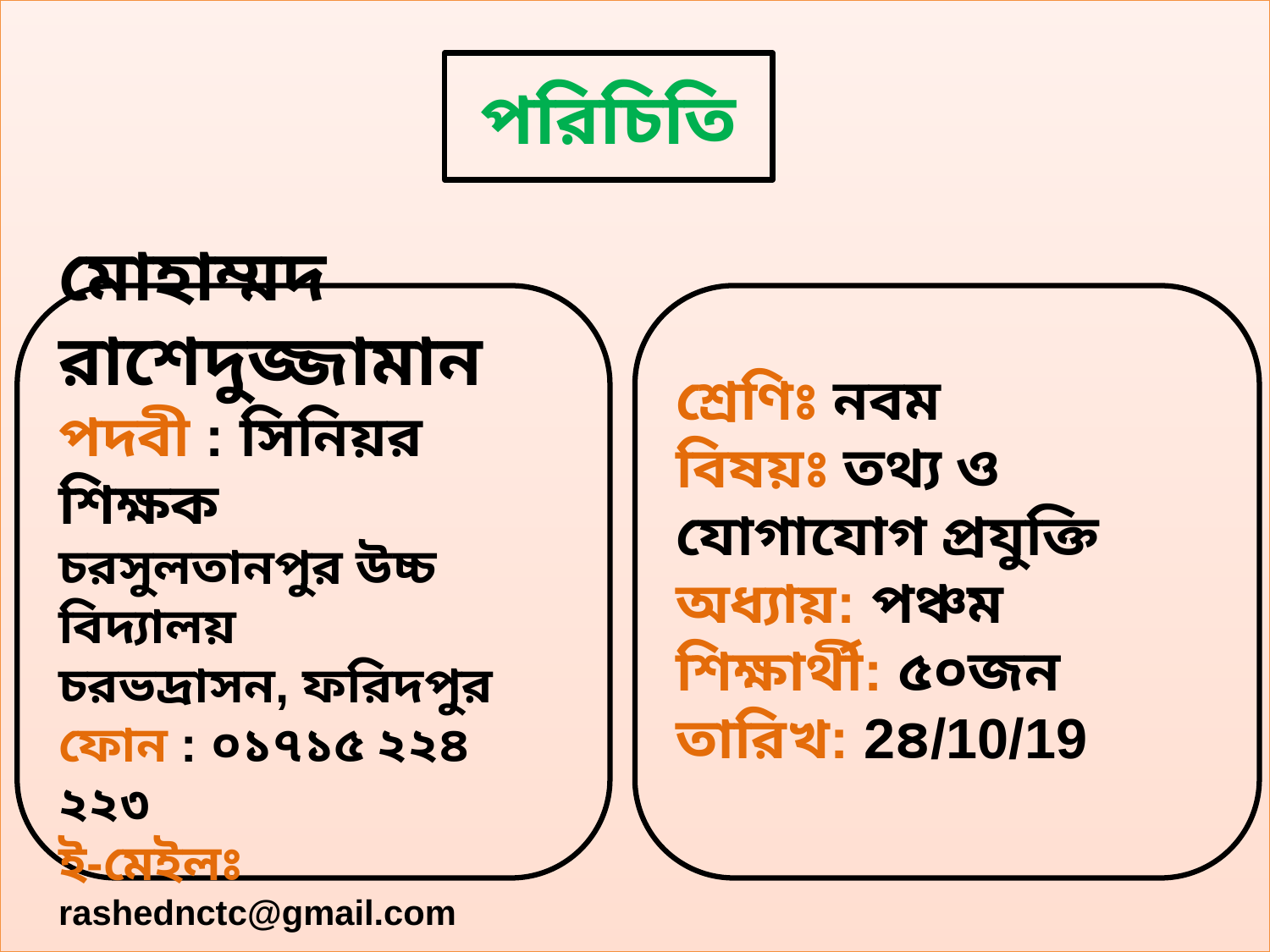

# পরিচিতি
মোহাম্মদ রাশেদুজ্জামান
পদবী : সিনিয়র শিক্ষক
চরসুলতানপুর উচ্চ বিদ্যালয়
চরভদ্রাসন, ফরিদপুর
ফোন : ০১৭১৫ ২২৪ ২২৩
ই-মেইলঃ rashednctc@gmail.com
শ্রেণিঃ নবম
বিষয়ঃ তথ্য ও যোগাযোগ প্রযুক্তি
অধ্যায়: পঞ্চম
শিক্ষার্থী: ৫০জন
তারিখ: 2৪/10/19